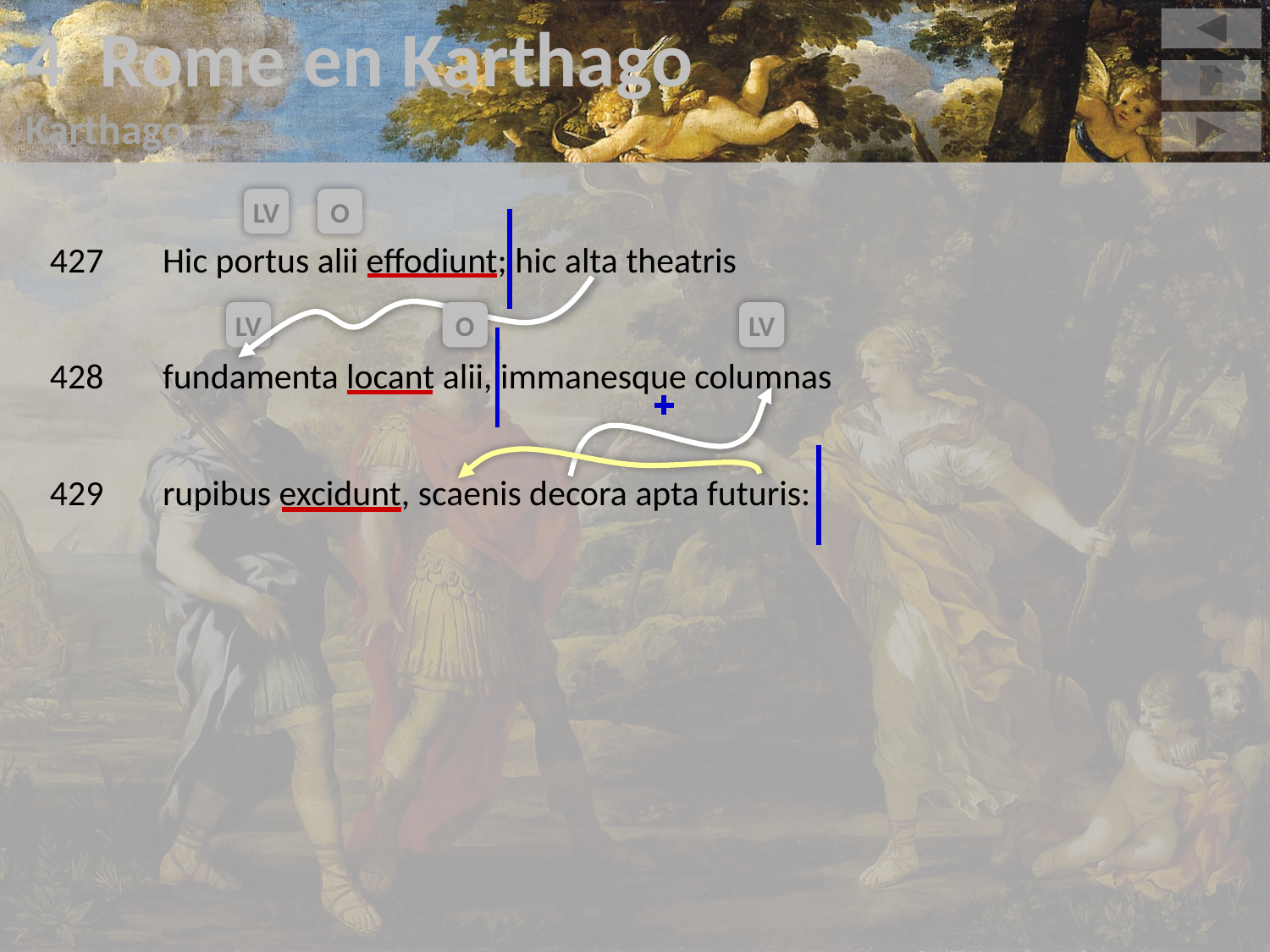

4  Rome en Karthago
Karthago

v

427	Hic portus alii effodiunt; hic alta theatris
428	fundamenta locant alii, immanesque columnas
429	rupibus excidunt, scaenis decora apta futuris:
LV
O

LV
O
LV